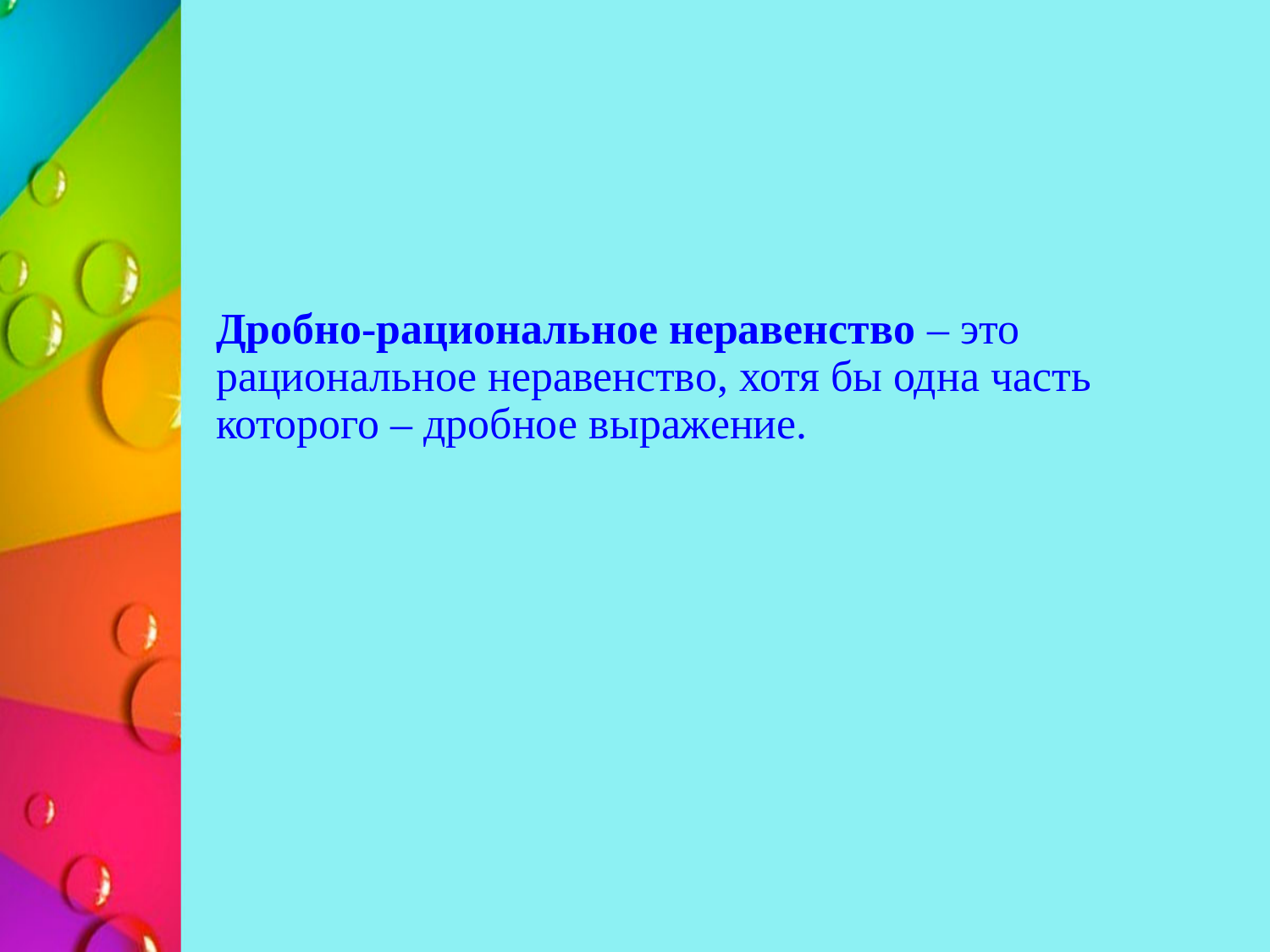

# Дробно-рациональное неравенство – это рациональное неравенство, хотя бы одна часть которого – дробное выражение.